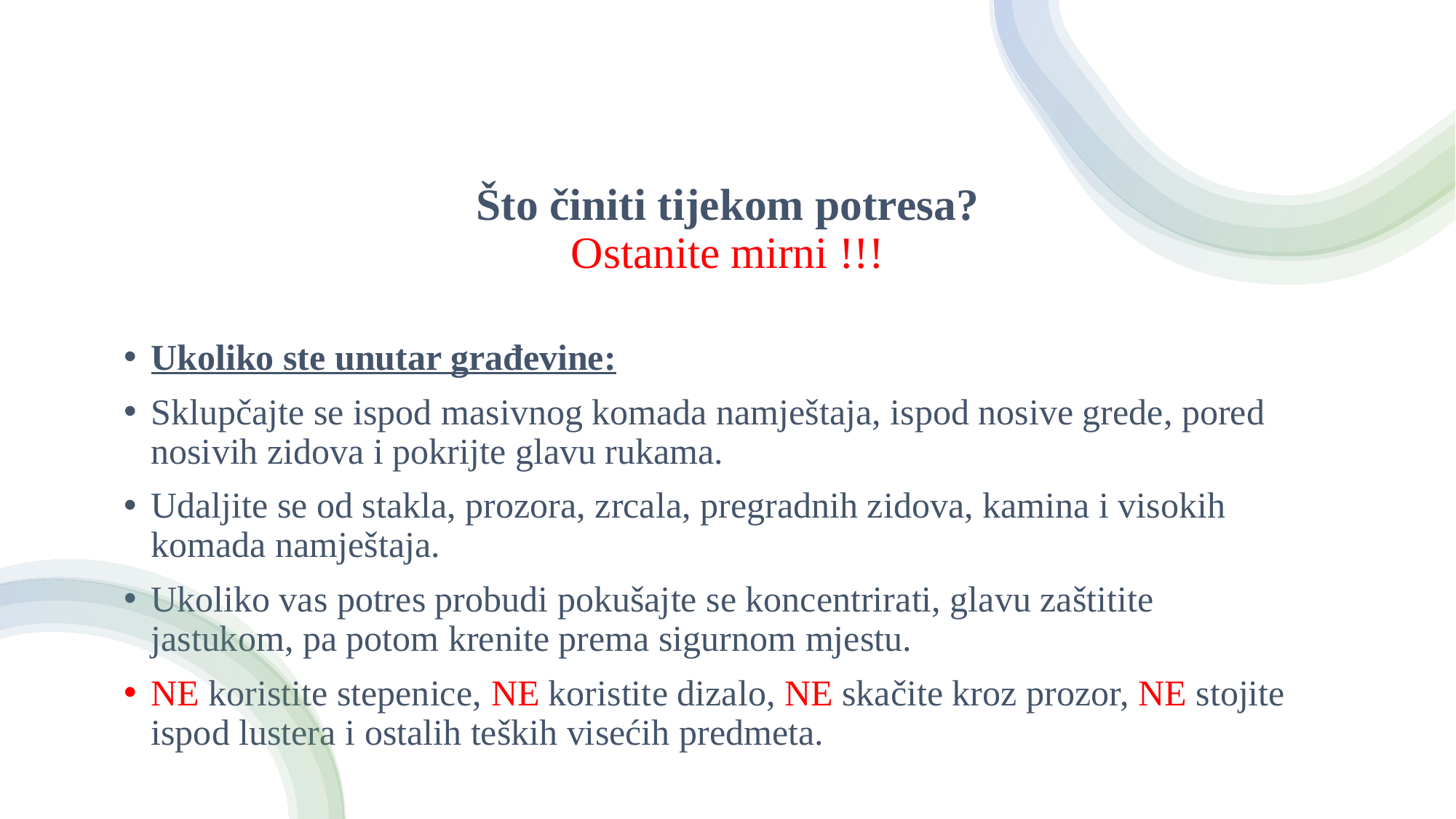

# Što činiti tijekom potresa? Ostanite mirni !!!

Ukoliko ste unutar građevine:
Sklupčajte se ispod masivnog komada namještaja, ispod nosive grede, pored nosivih zidova i pokrijte glavu rukama.
Udaljite se od stakla, prozora, zrcala, pregradnih zidova, kamina i visokih komada namještaja.
Ukoliko vas potres probudi pokušajte se koncentrirati, glavu zaštitite jastukom, pa potom krenite prema sigurnom mjestu.
NE koristite stepenice, NE koristite dizalo, NE skačite kroz prozor, NE stojite ispod lustera i ostalih teških visećih predmeta.